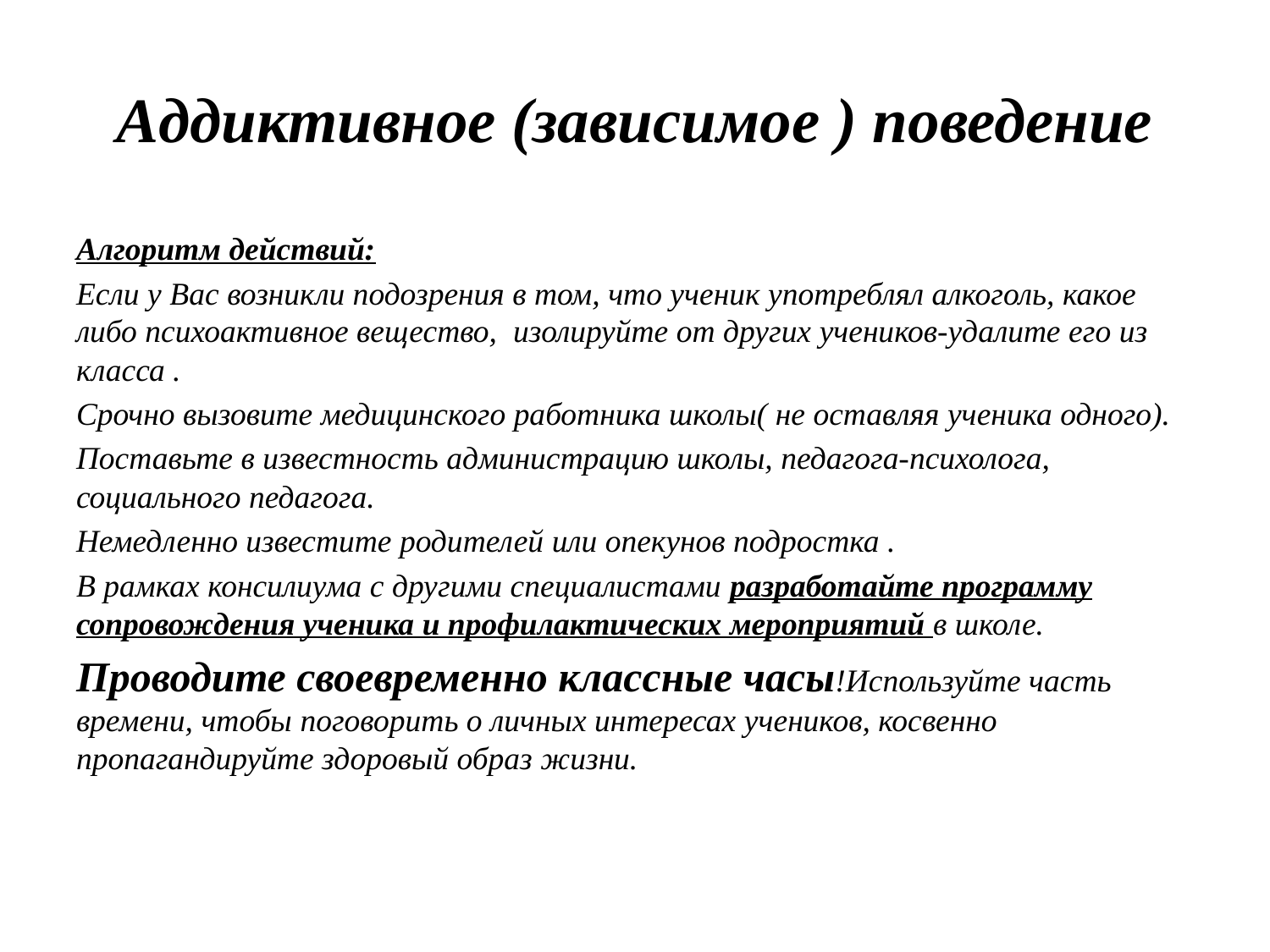

# Аддиктивное (зависимое ) поведение
Алгоритм действий:
Если у Вас возникли подозрения в том, что ученик употреблял алкоголь, какое либо психоактивное вещество,  изолируйте от других учеников-удалите его из класса .
Срочно вызовите медицинского работника школы( не оставляя ученика одного).
Поставьте в известность администрацию школы, педагога-психолога, социального педагога.
Немедленно известите родителей или опекунов подростка .
В рамках консилиума с другими специалистами разработайте программу сопровождения ученика и профилактических мероприятий в школе.
Проводите своевременно классные часы!Используйте часть времени, чтобы поговорить о личных интересах учеников, косвенно пропагандируйте здоровый образ жизни.